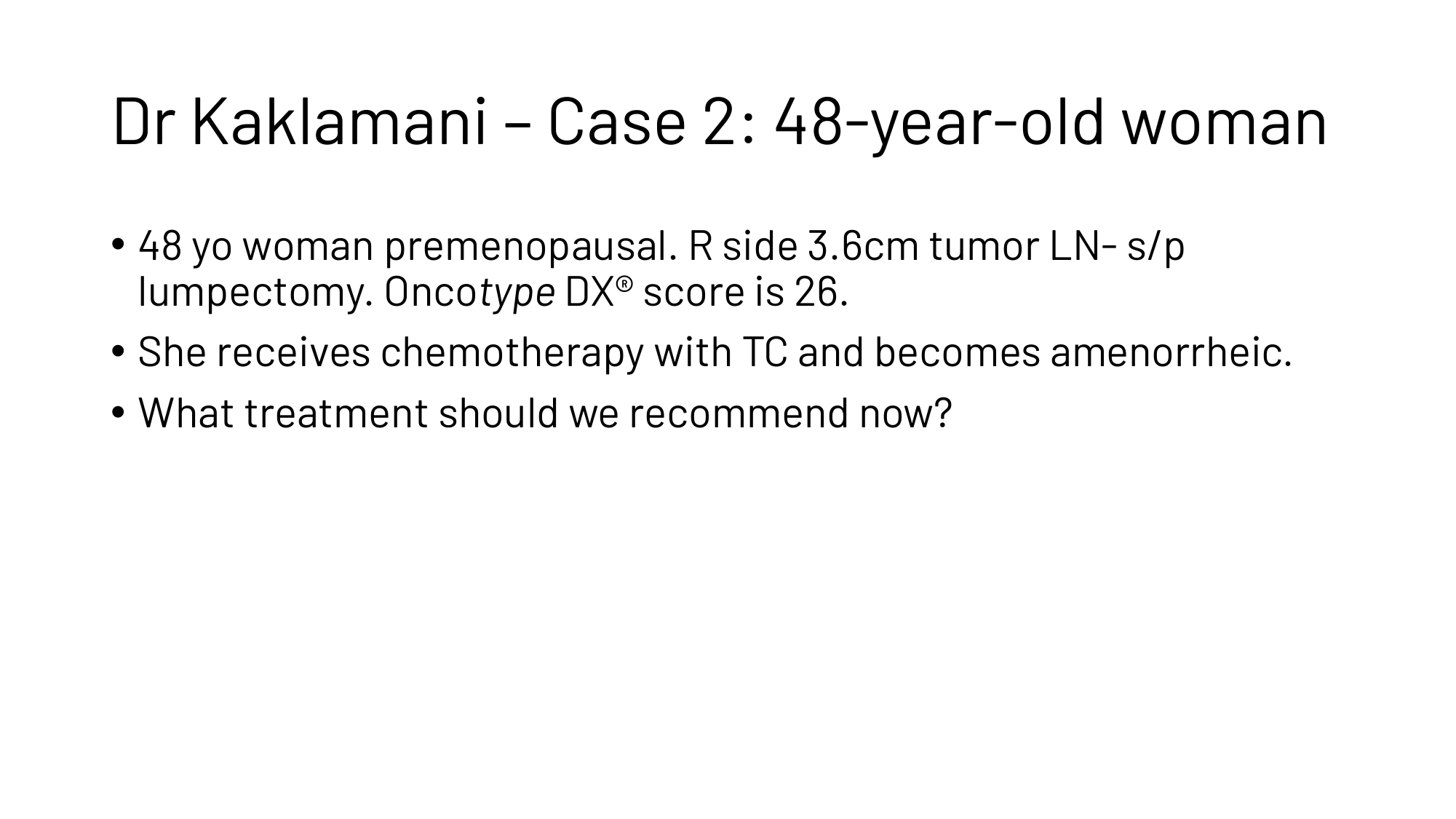

# Dr Kaklamani – Case 2: 48-year-old woman
48 yo woman premenopausal. R side 3.6cm tumor LN- s/p lumpectomy. Oncotype DX® score is 26.
She receives chemotherapy with TC and becomes amenorrheic.
What treatment should we recommend now?